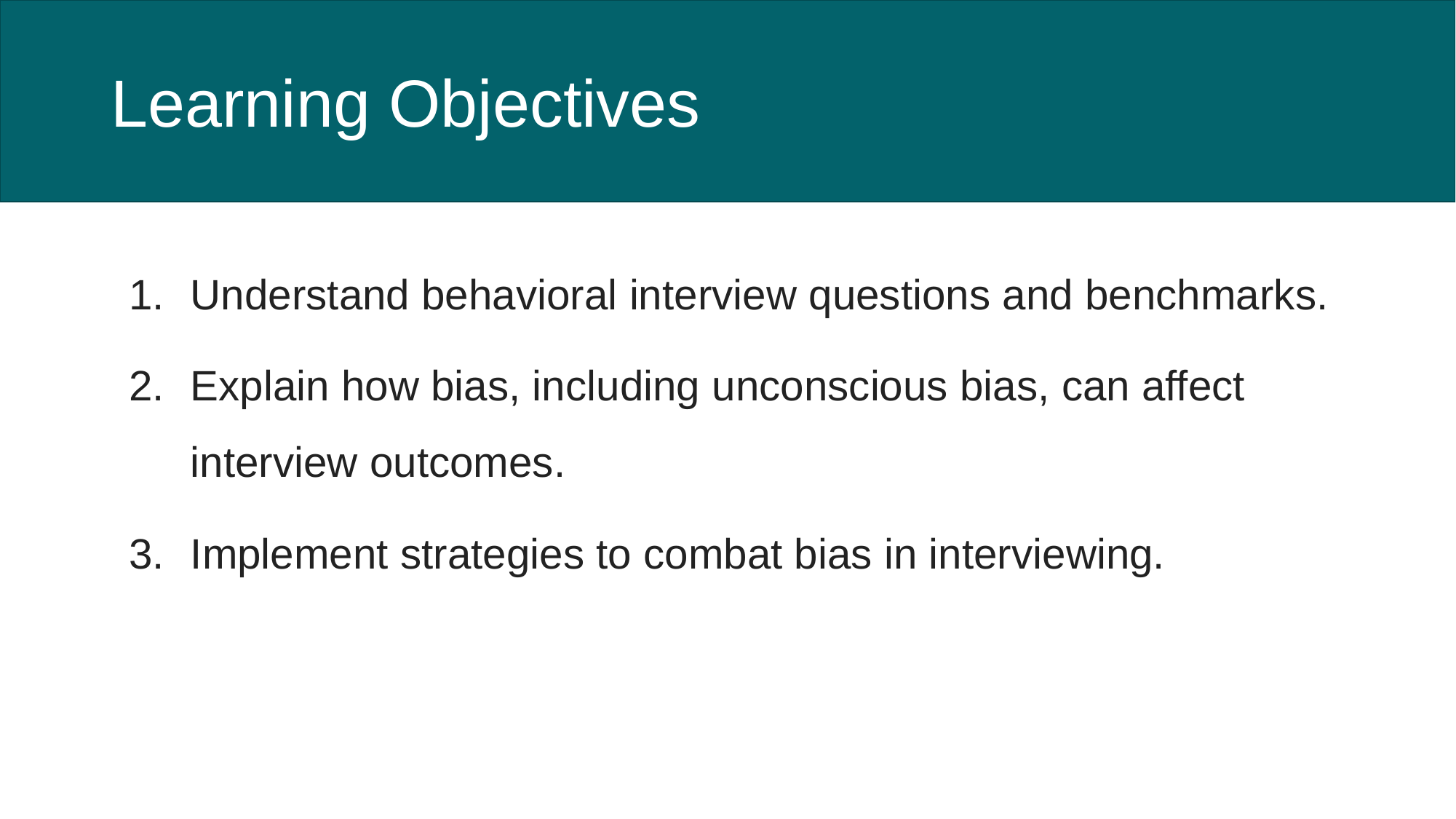

# Learning Objectives
Understand behavioral interview questions and benchmarks.
Explain how bias, including unconscious bias, can affect interview outcomes.
Implement strategies to combat bias in interviewing.